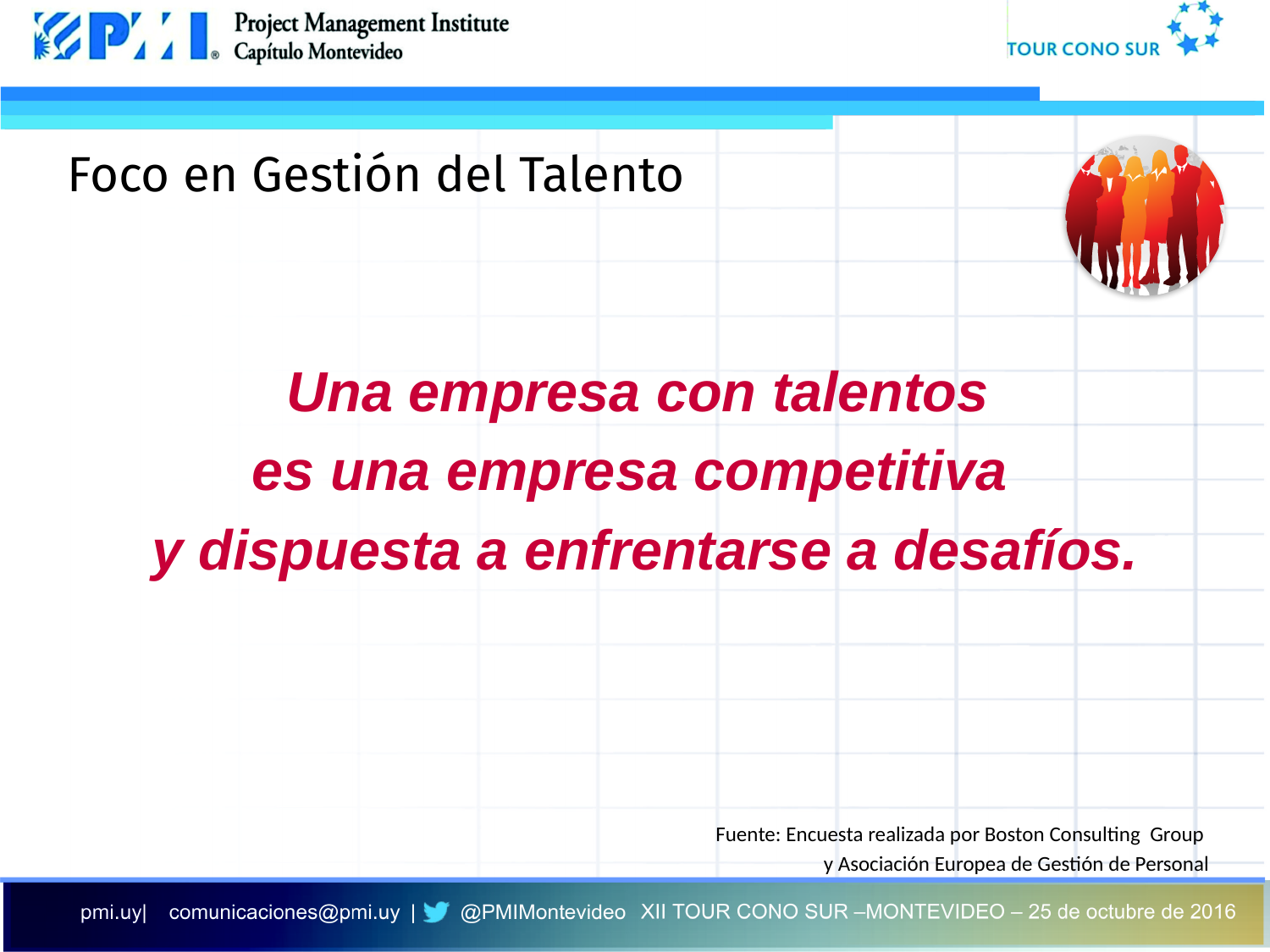

# Foco en Gestión del Talento

Una empresa con talentos
es una empresa competitiva
y dispuesta a enfrentarse a desafíos.
Fuente: Encuesta realizada por Boston Consulting  Group
y Asociación Europea de Gestión de Personal